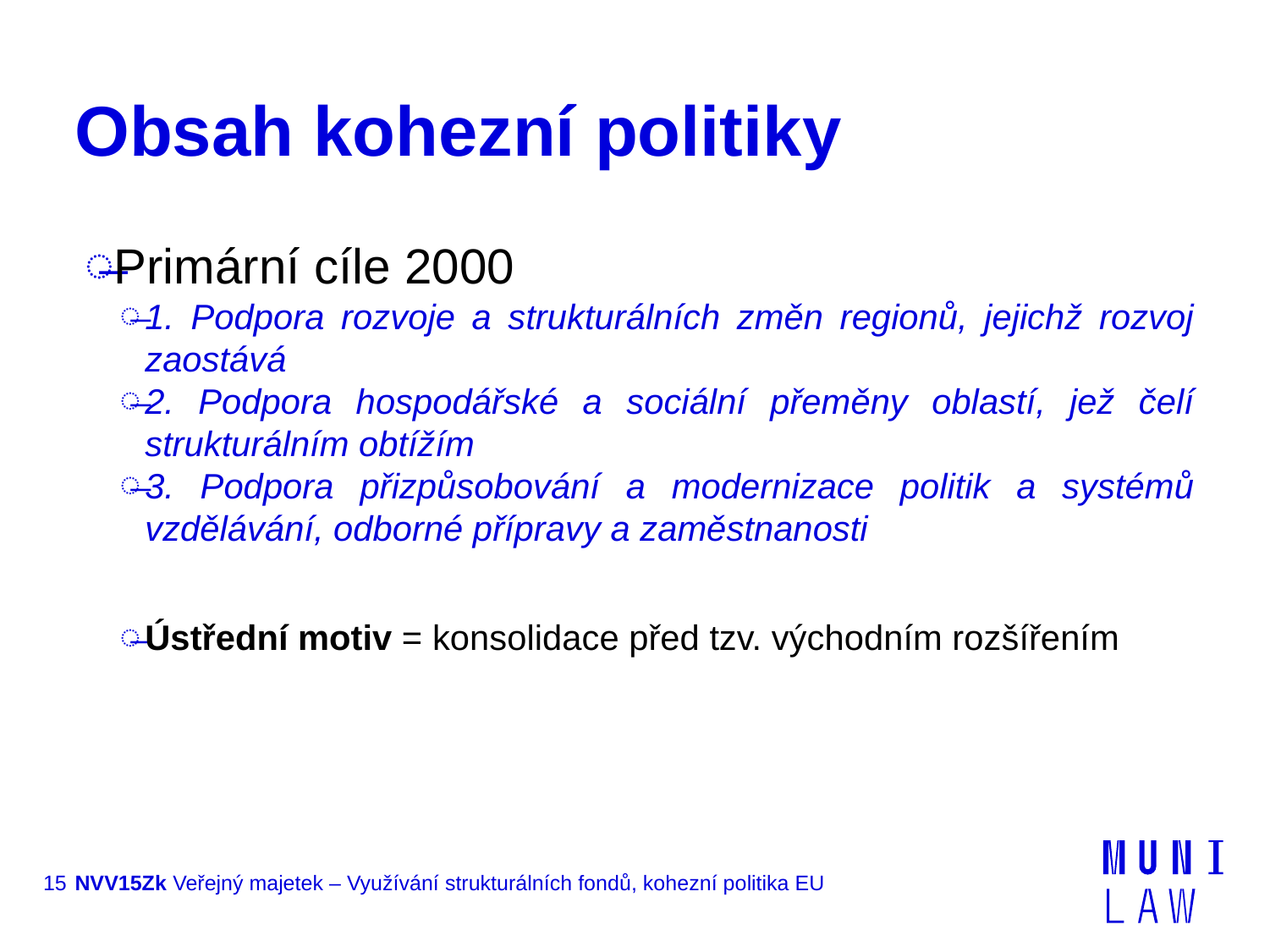

# Obsah kohezní politiky
Primární cíle 2000
1. Podpora rozvoje a strukturálních změn regionů, jejichž rozvoj zaostává
2. Podpora hospodářské a sociální přeměny oblastí, jež čelí strukturálním obtížím
3. Podpora přizpůsobování a modernizace politik a systémů vzdělávání, odborné přípravy a zaměstnanosti

Ústřední motiv = konsolidace před tzv. východním rozšířením

15
NVV15Zk Veřejný majetek – Využívání strukturálních fondů, kohezní politika EU